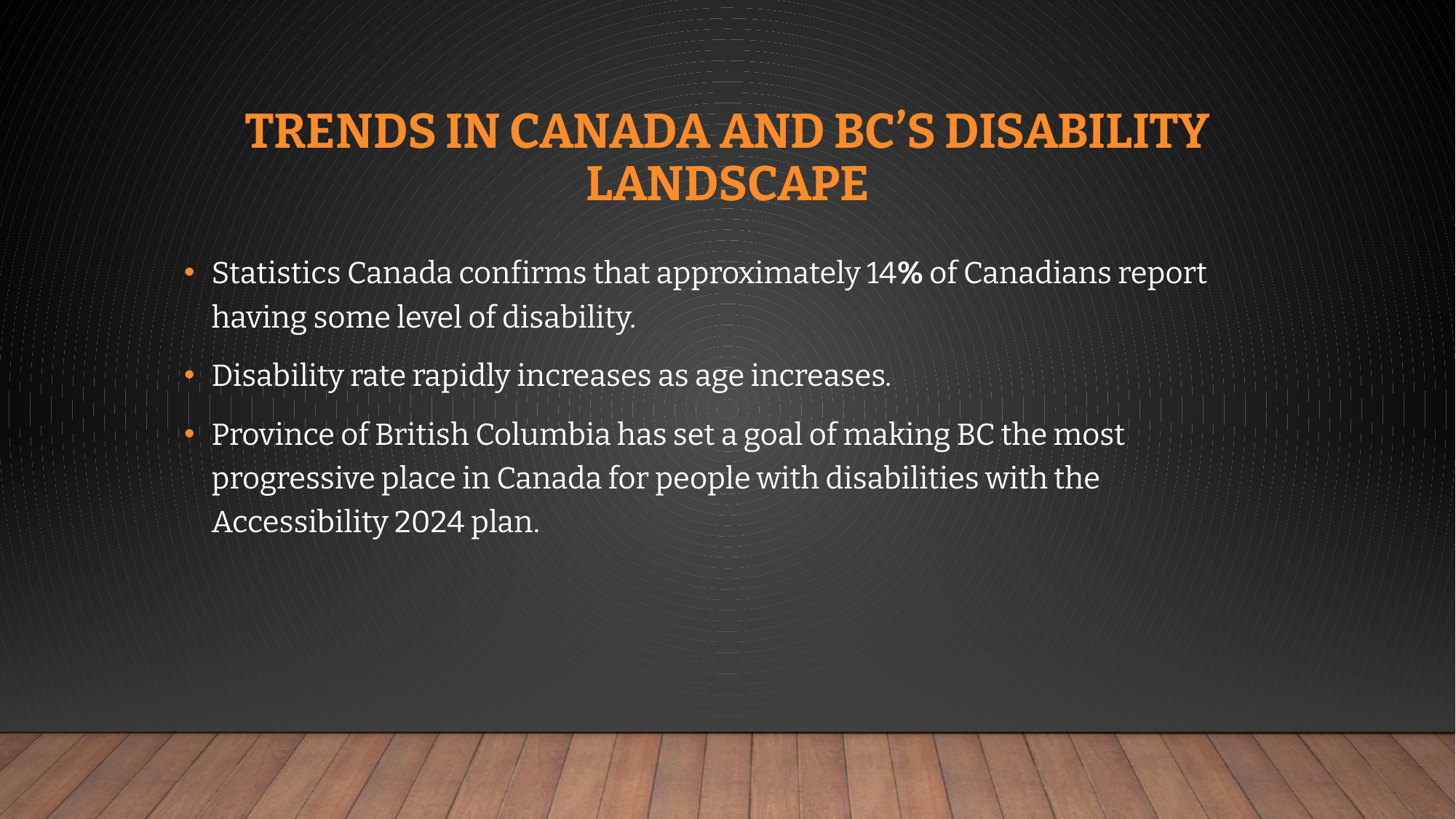

# Trends in Canada and BC’s Disability Landscape
Statistics Canada confirms that approximately 14% of Canadians report having some level of disability.
Disability rate rapidly increases as age increases.
Province of British Columbia has set a goal of making BC the most progressive place in Canada for people with disabilities with the Accessibility 2024 plan.